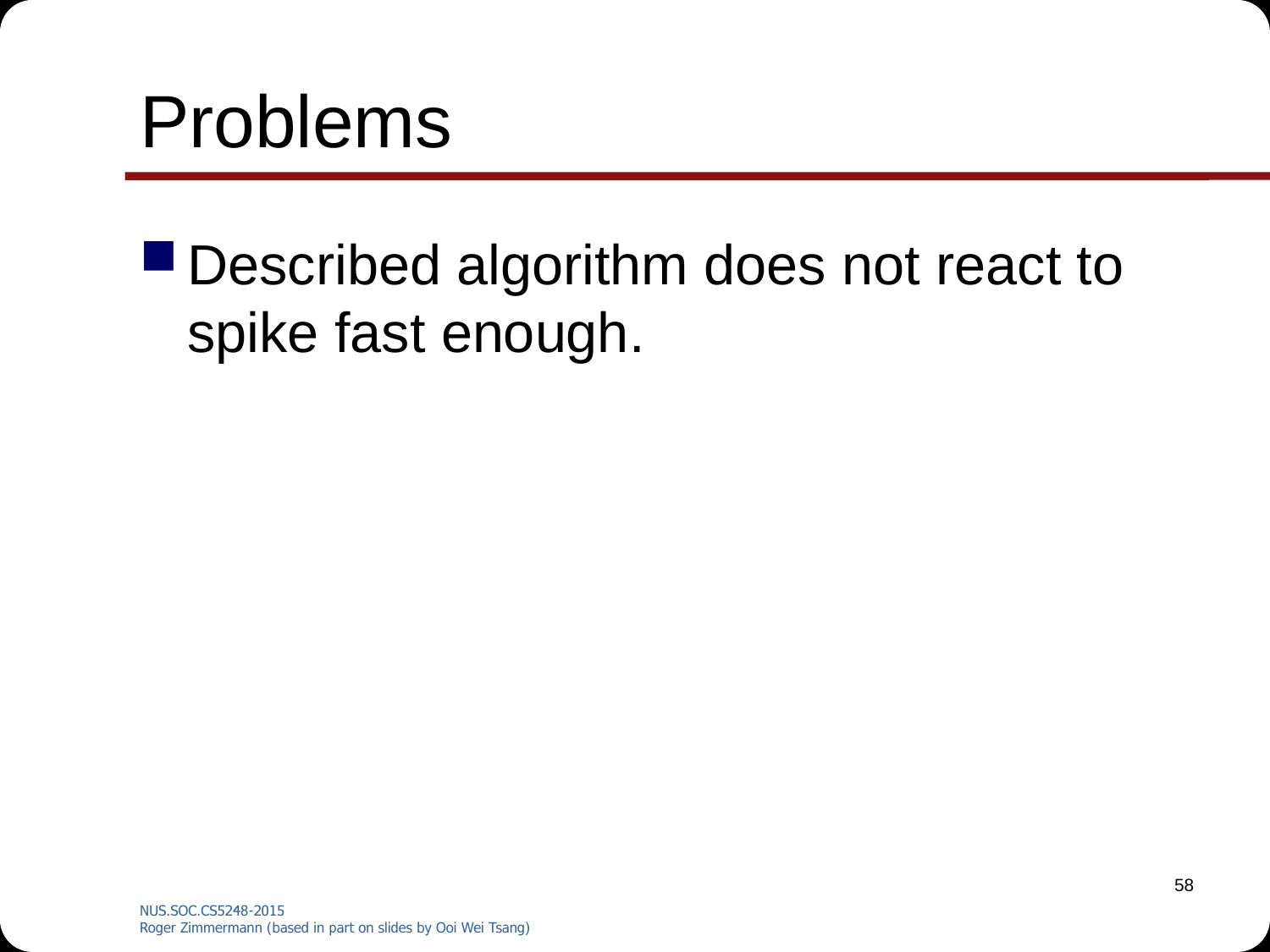

# Problems
Described algorithm does not react to spike fast enough.

58
NUS.SOC.CS5248-2015
Roger Zimmermann (based in part on slides by Ooi Wei Tsang)